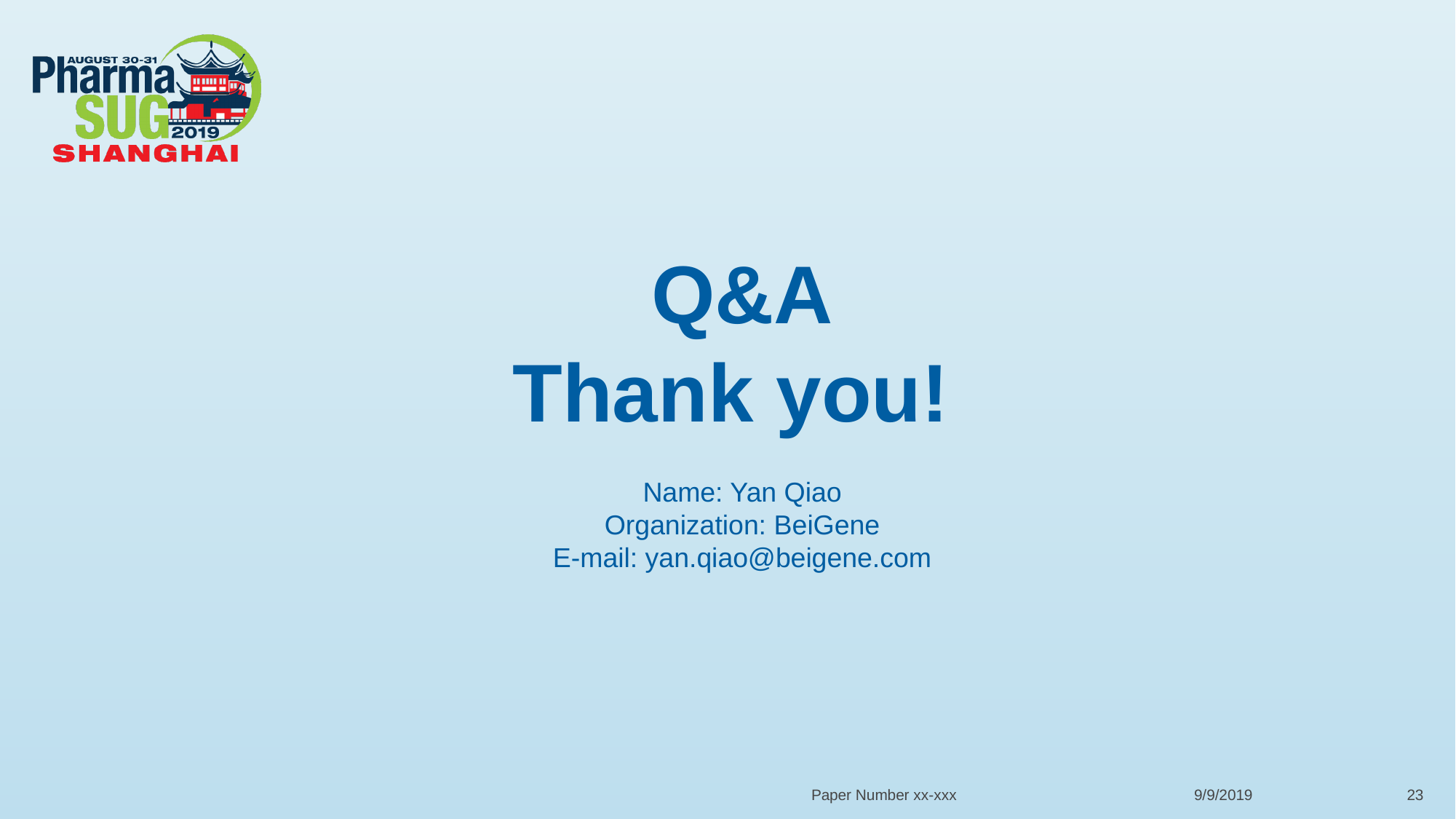

Q&A
Thank you!

Name: Yan Qiao
Organization: BeiGene
E-mail: yan.qiao@beigene.com
Paper Number xx-xxx
9/9/2019
23